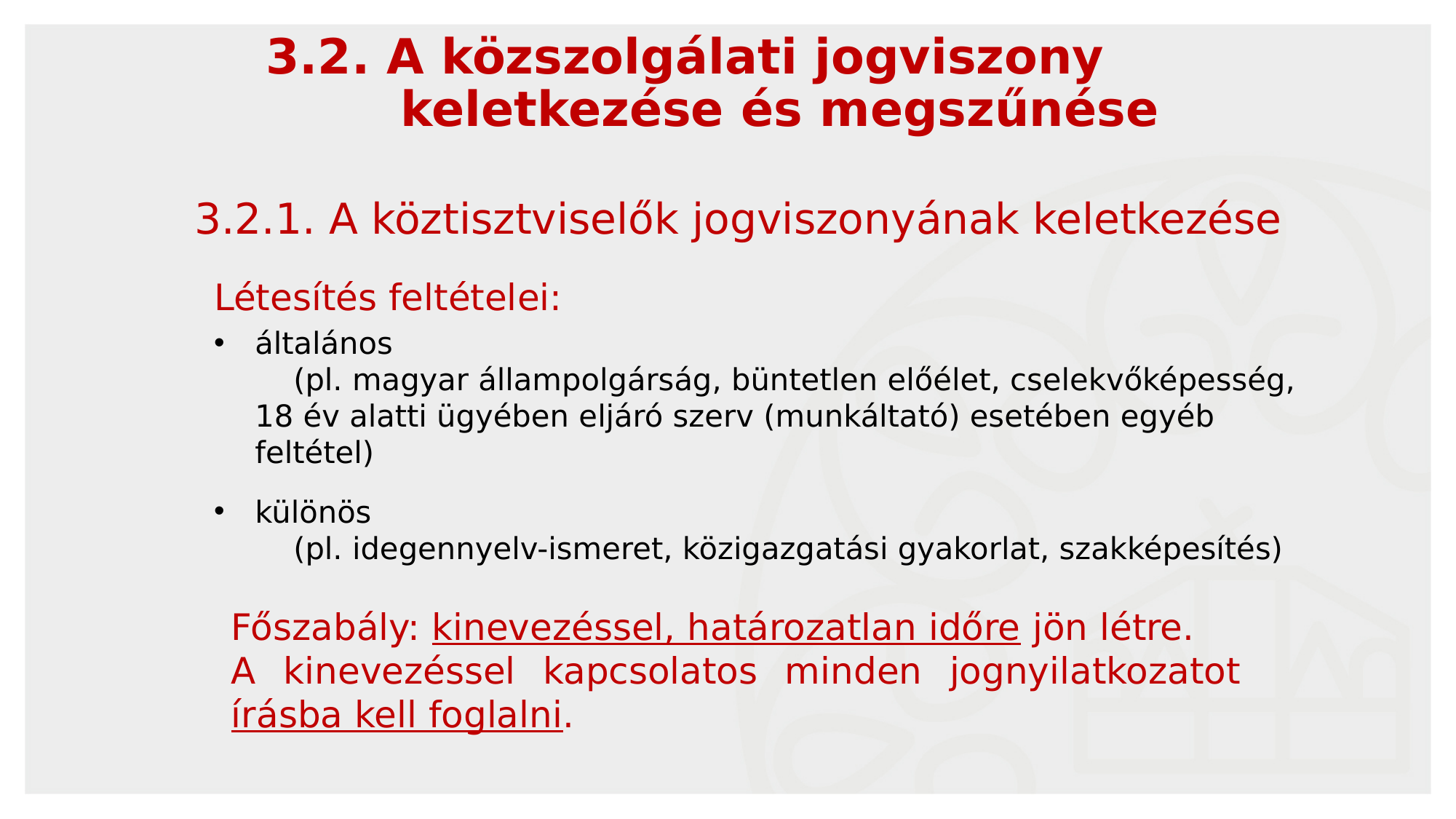

10
# 3.2. A közszolgálati jogviszony keletkezése és megszűnése
3.2.1. A köztisztviselők jogviszonyának keletkezése
Létesítés feltételei:
általános
    (pl. magyar állampolgárság, büntetlen előélet, cselekvőképesség,   18 év alatti ügyében eljáró szerv (munkáltató) esetében egyéb feltétel)

különös
    (pl. idegennyelv-ismeret, közigazgatási gyakorlat, szakképesítés)
Főszabály: kinevezéssel, határozatlan időre jön létre.
A kinevezéssel kapcsolatos minden jognyilatkozatot írásba kell foglalni.